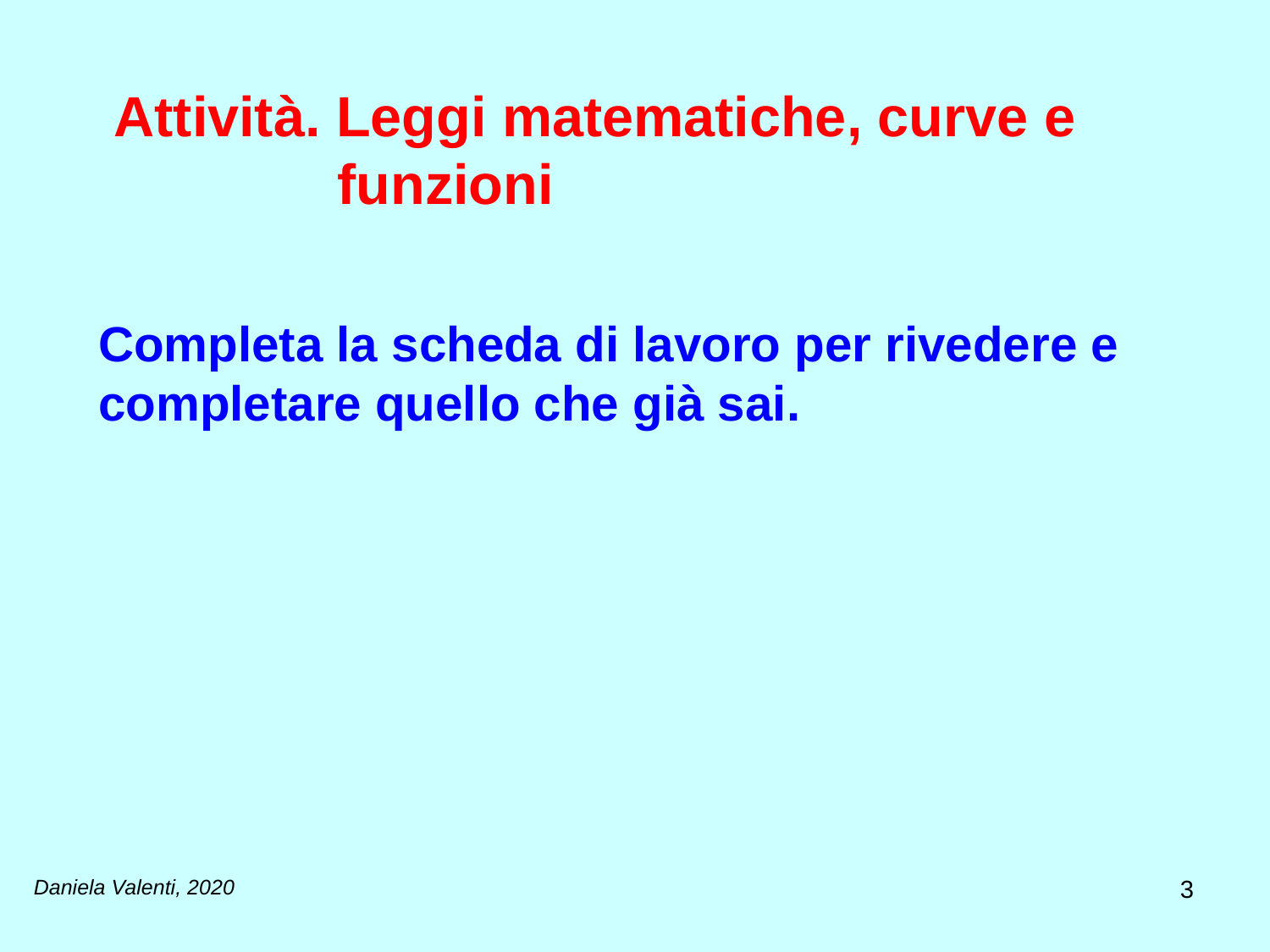

# Attività. Leggi matematiche, curve e funzioni
Completa la scheda di lavoro per rivedere e completare quello che già sai.
3
Daniela Valenti, 2020